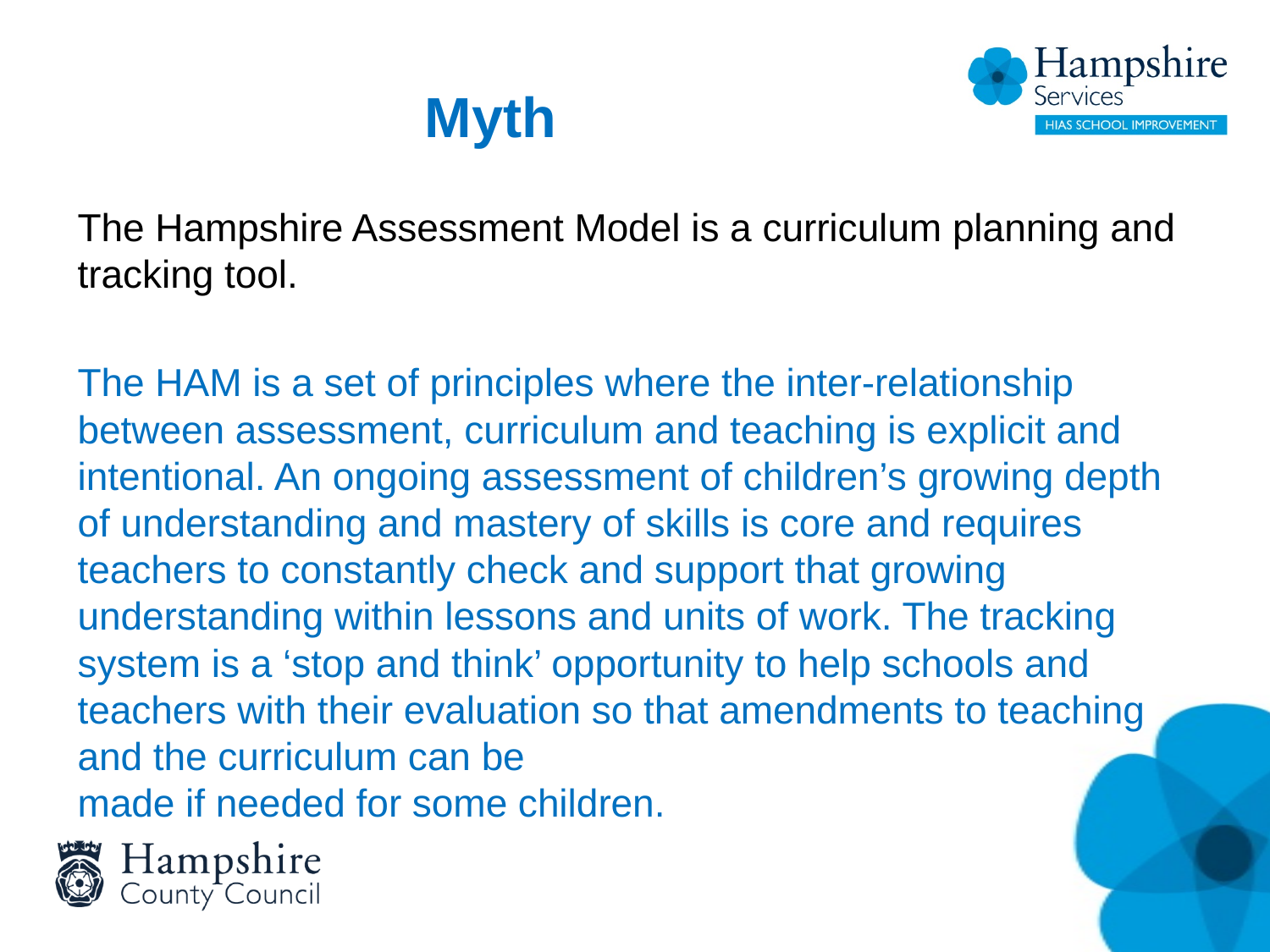

# Myth
The Hampshire Assessment Model is a curriculum planning and tracking tool.

The HAM is a set of principles where the inter-relationship between assessment, curriculum and teaching is explicit and intentional. An ongoing assessment of children’s growing depth of understanding and mastery of skills is core and requires teachers to constantly check and support that growing understanding within lessons and units of work. The tracking system is a ‘stop and think’ opportunity to help schools and teachers with their evaluation so that amendments to teaching and the curriculum can be
made if needed for some children.